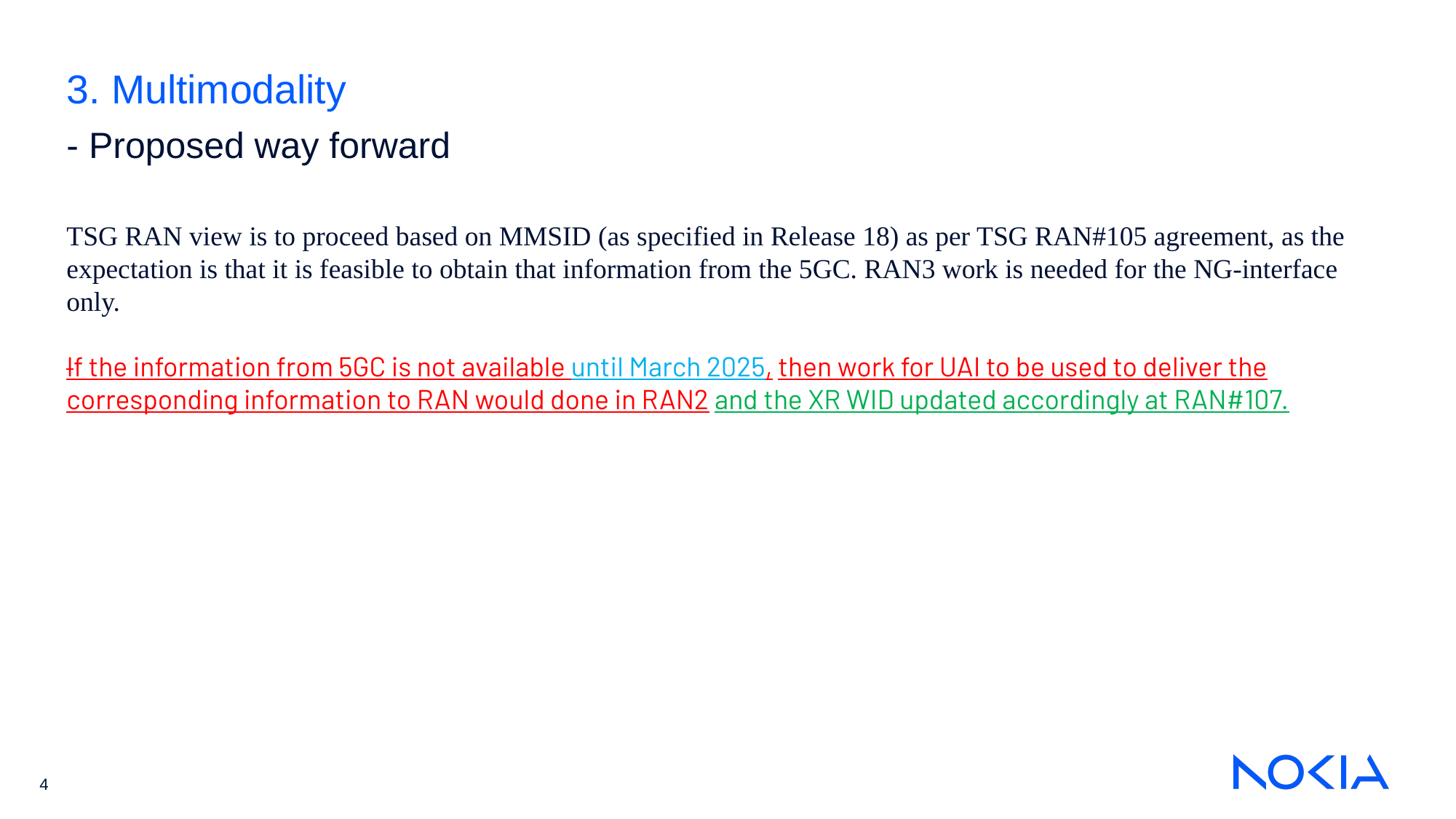

3. Multimodality
- Proposed way forward
TSG RAN view is to proceed based on MMSID (as specified in Release 18) as per TSG RAN#105 agreement, as the expectation is that it is feasible to obtain that information from the 5GC. RAN3 work is needed for the NG-interface only.

If the information from 5GC is not available until March 2025, then work for UAI to be used to deliver the corresponding information to RAN would done in RAN2 and the XR WID updated accordingly at RAN#107.